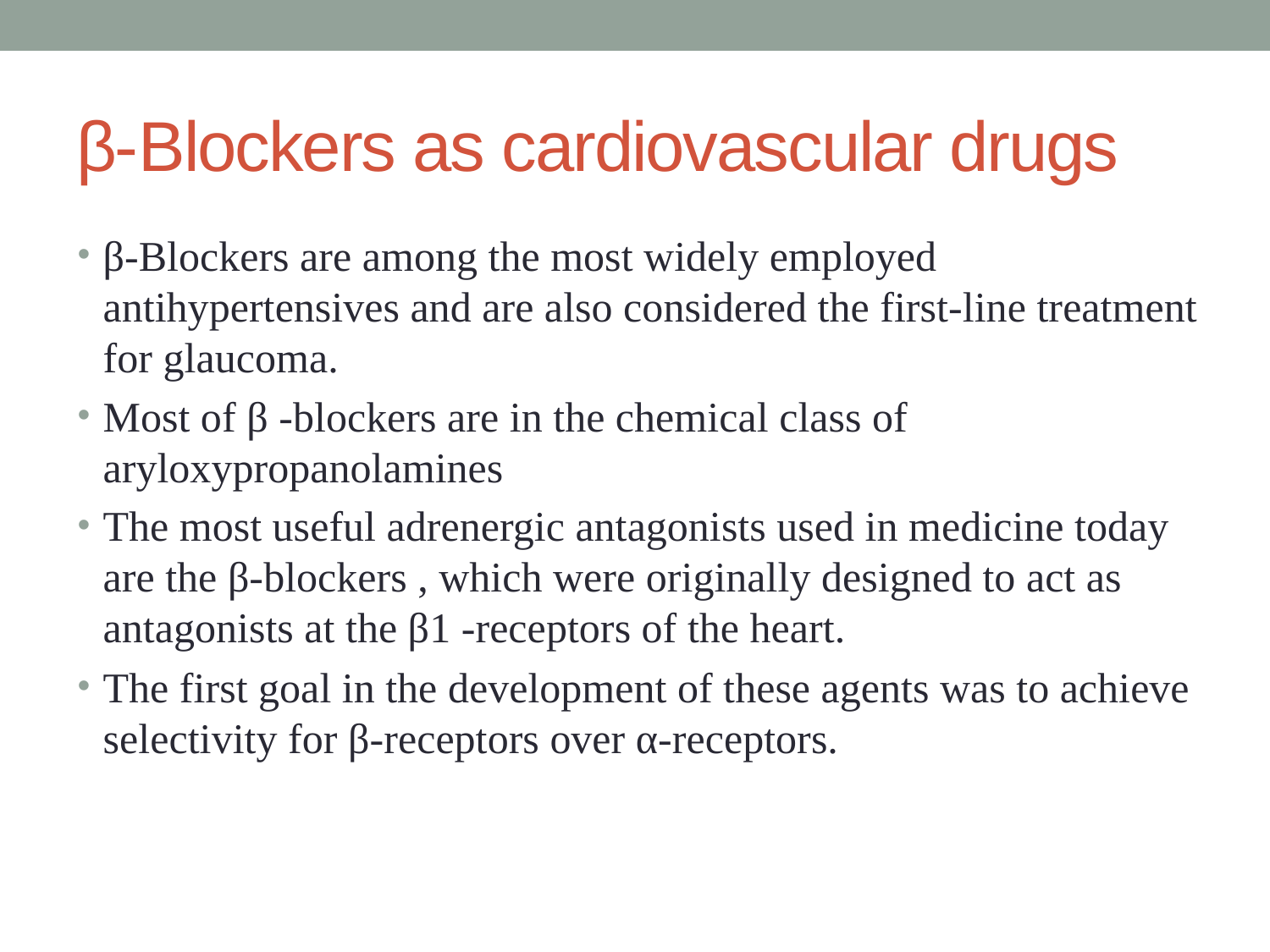

# β-Blockers as cardiovascular drugs
β-Blockers are among the most widely employed antihypertensives and are also considered the first-line treatment for glaucoma.
Most of β -blockers are in the chemical class of aryloxypropanolamines
The most useful adrenergic antagonists used in medicine today are the β-blockers , which were originally designed to act as antagonists at the β1 -receptors of the heart.
The first goal in the development of these agents was to achieve selectivity for β-receptors over α-receptors.